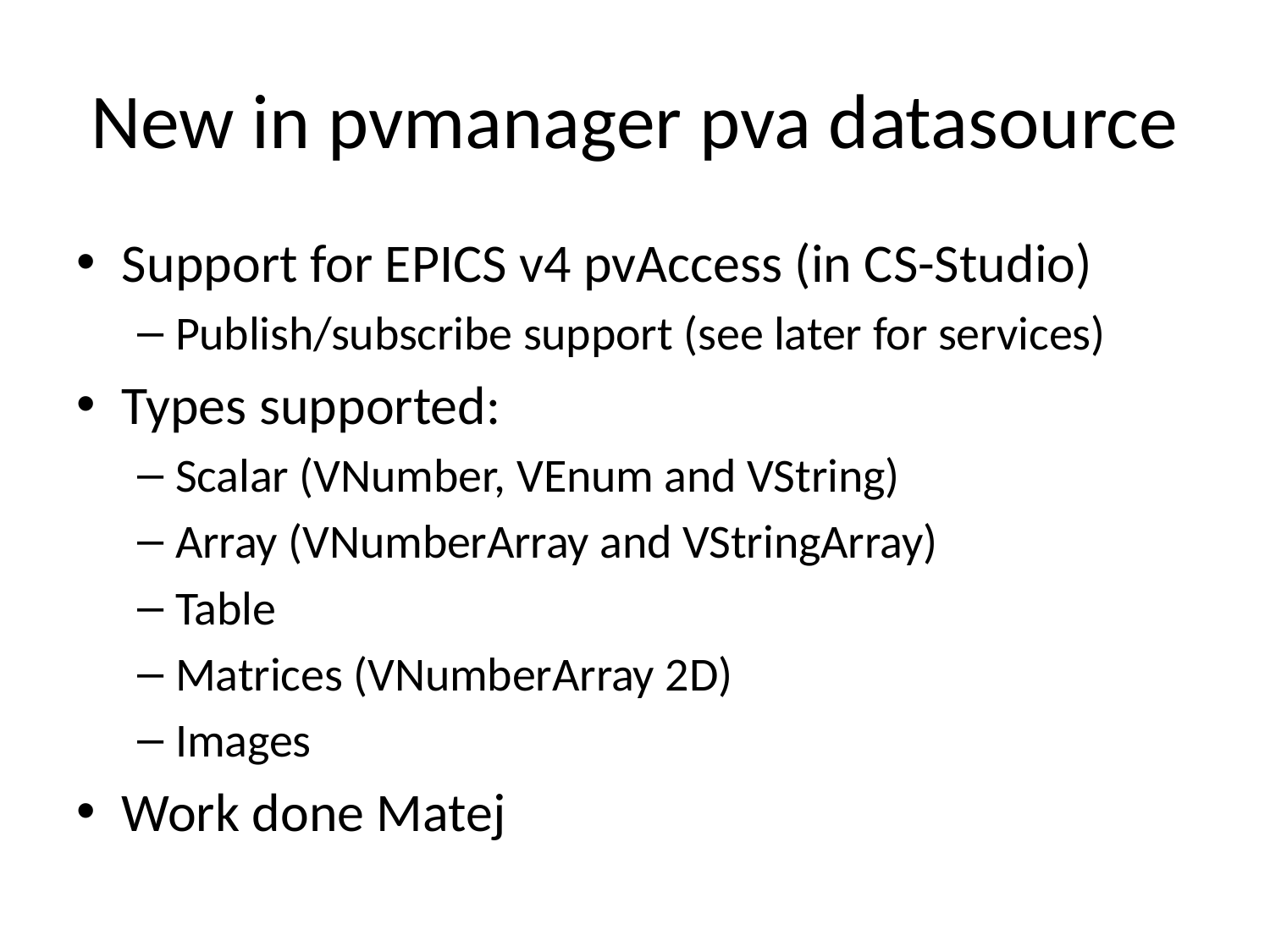

# New in pvmanager pva datasource
Support for EPICS v4 pvAccess (in CS-Studio)
Publish/subscribe support (see later for services)
Types supported:
Scalar (VNumber, VEnum and VString)
Array (VNumberArray and VStringArray)
Table
Matrices (VNumberArray 2D)
Images
Work done Matej